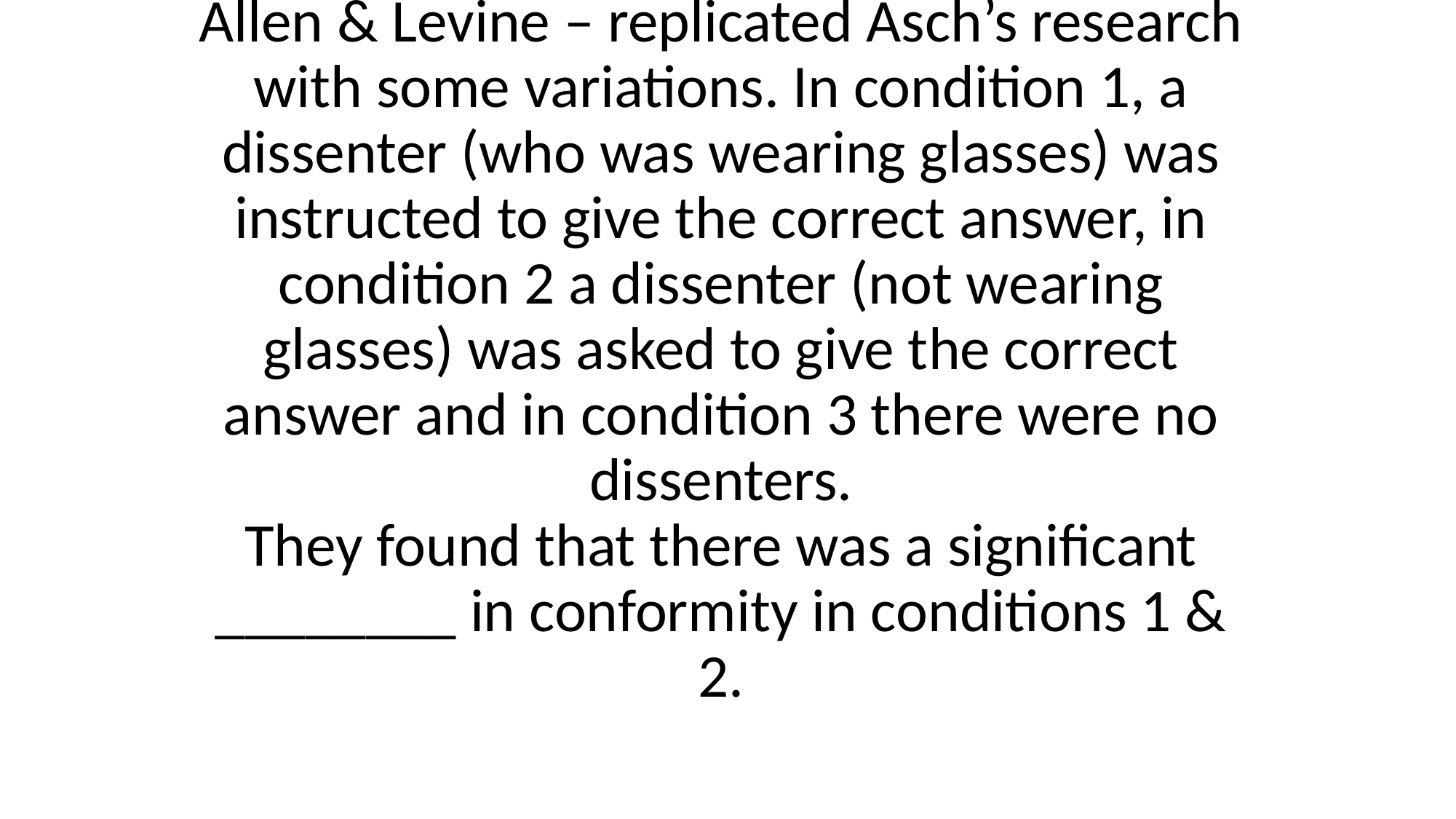

# Allen & Levine – replicated Asch’s research with some variations. In condition 1, a dissenter (who was wearing glasses) was instructed to give the correct answer, in condition 2 a dissenter (not wearing glasses) was asked to give the correct answer and in condition 3 there were no dissenters. They found that there was a significant ________ in conformity in conditions 1 & 2.